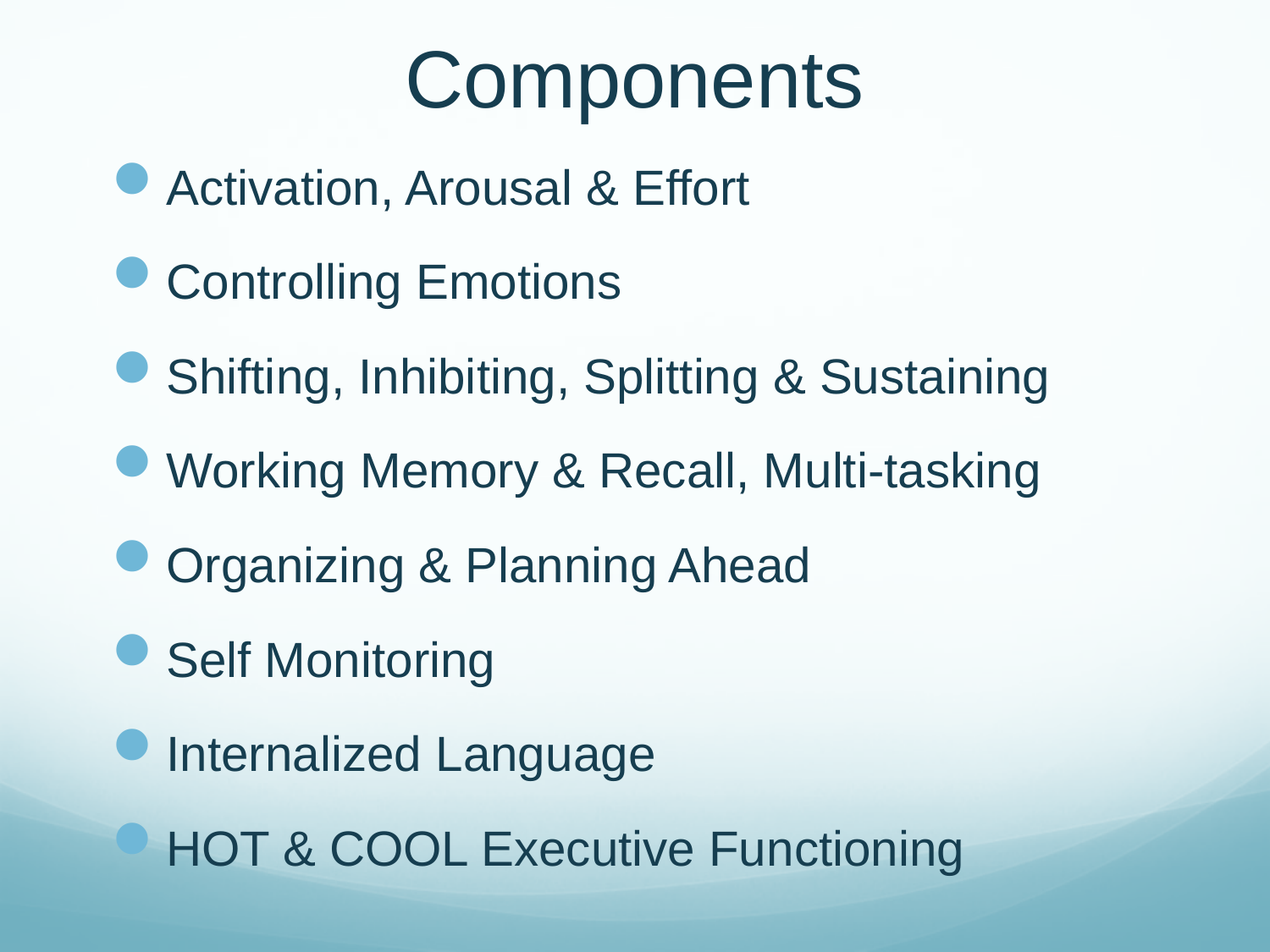

# Components
Activation, Arousal & Effort
Controlling Emotions
Shifting, Inhibiting, Splitting & Sustaining
Working Memory & Recall, Multi-tasking
Organizing & Planning Ahead
Self Monitoring
Internalized Language
HOT & COOL Executive Functioning